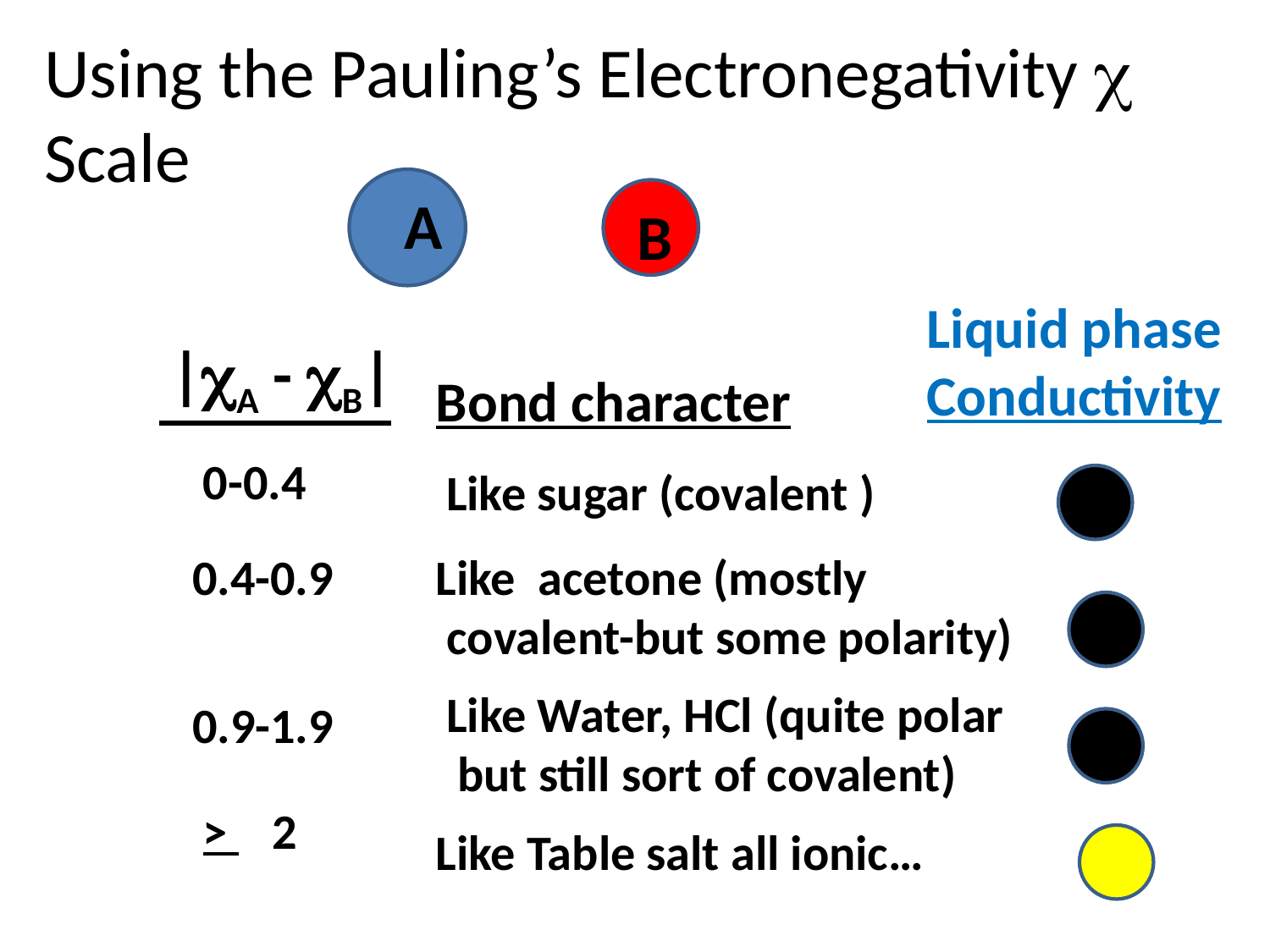

Using the Pauling’s Electronegativity χ Scale

A

B
Liquid phase Conductivity
|χA - χB|
Bond character
0-0.4
Like sugar (covalent )

0.4-0.9
Like  acetone (mostly
 covalent-but some polarity)

Like Water, HCl (quite polar
 but still sort of covalent)
0.9-1.9

>    2
Like Table salt all ionic…